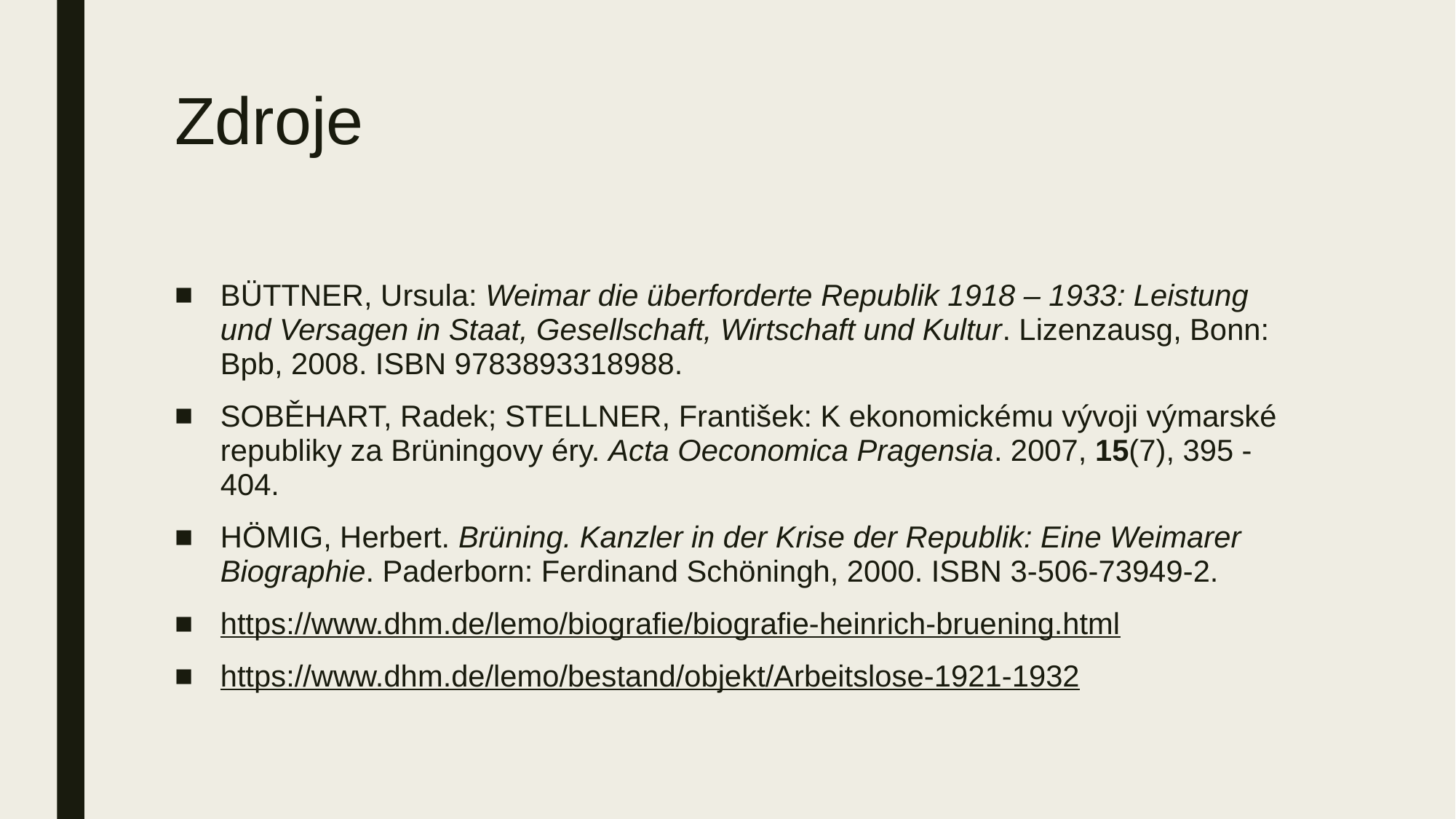

# Zdroje
BÜTTNER, Ursula: Weimar die überforderte Republik 1918 – 1933: Leistung und Versagen in Staat, Gesellschaft, Wirtschaft und Kultur. Lizenzausg, Bonn: Bpb, 2008. ISBN 9783893318988.
SOBĚHART, Radek; STELLNER, František: K ekonomickému vývoji výmarské republiky za Brüningovy éry. Acta Oeconomica Pragensia. 2007, 15(7), 395 - 404.
HÖMIG, Herbert. Brüning. Kanzler in der Krise der Republik: Eine Weimarer Biographie. Paderborn: Ferdinand Schöningh, 2000. ISBN 3-506-73949-2.
https://www.dhm.de/lemo/biografie/biografie-heinrich-bruening.html
https://www.dhm.de/lemo/bestand/objekt/Arbeitslose-1921-1932